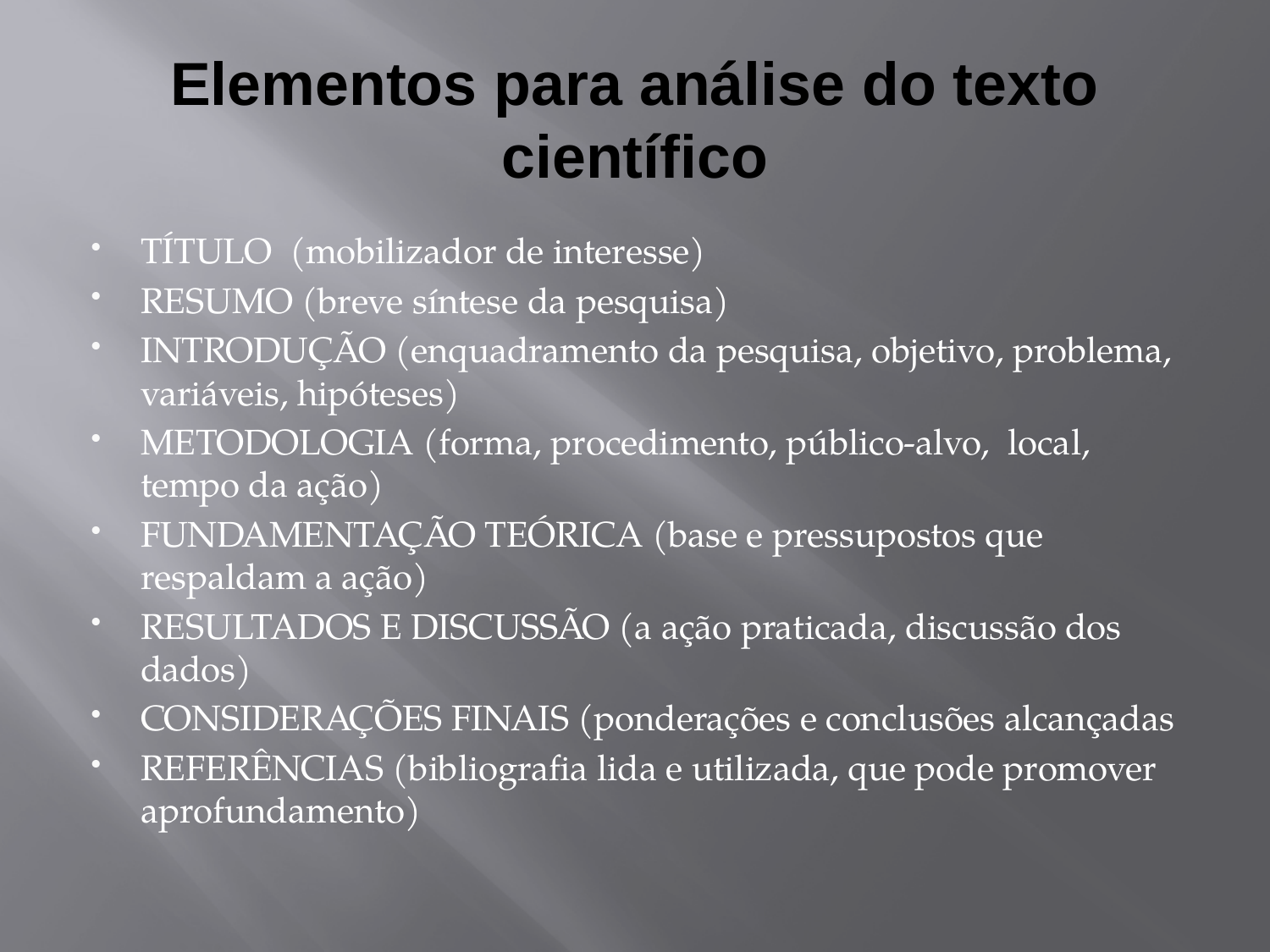

# Elementos para análise do texto científico
TÍTULO  (mobilizador de interesse)
RESUMO (breve síntese da pesquisa)
INTRODUÇÃO (enquadramento da pesquisa, objetivo, problema, variáveis, hipóteses)
METODOLOGIA (forma, procedimento, público-alvo,  local, tempo da ação)
FUNDAMENTAÇÃO TEÓRICA (base e pressupostos que respaldam a ação)
RESULTADOS E DISCUSSÃO (a ação praticada, discussão dos dados)
CONSIDERAÇÕES FINAIS (ponderações e conclusões alcançadas
REFERÊNCIAS (bibliografia lida e utilizada, que pode promover aprofundamento)